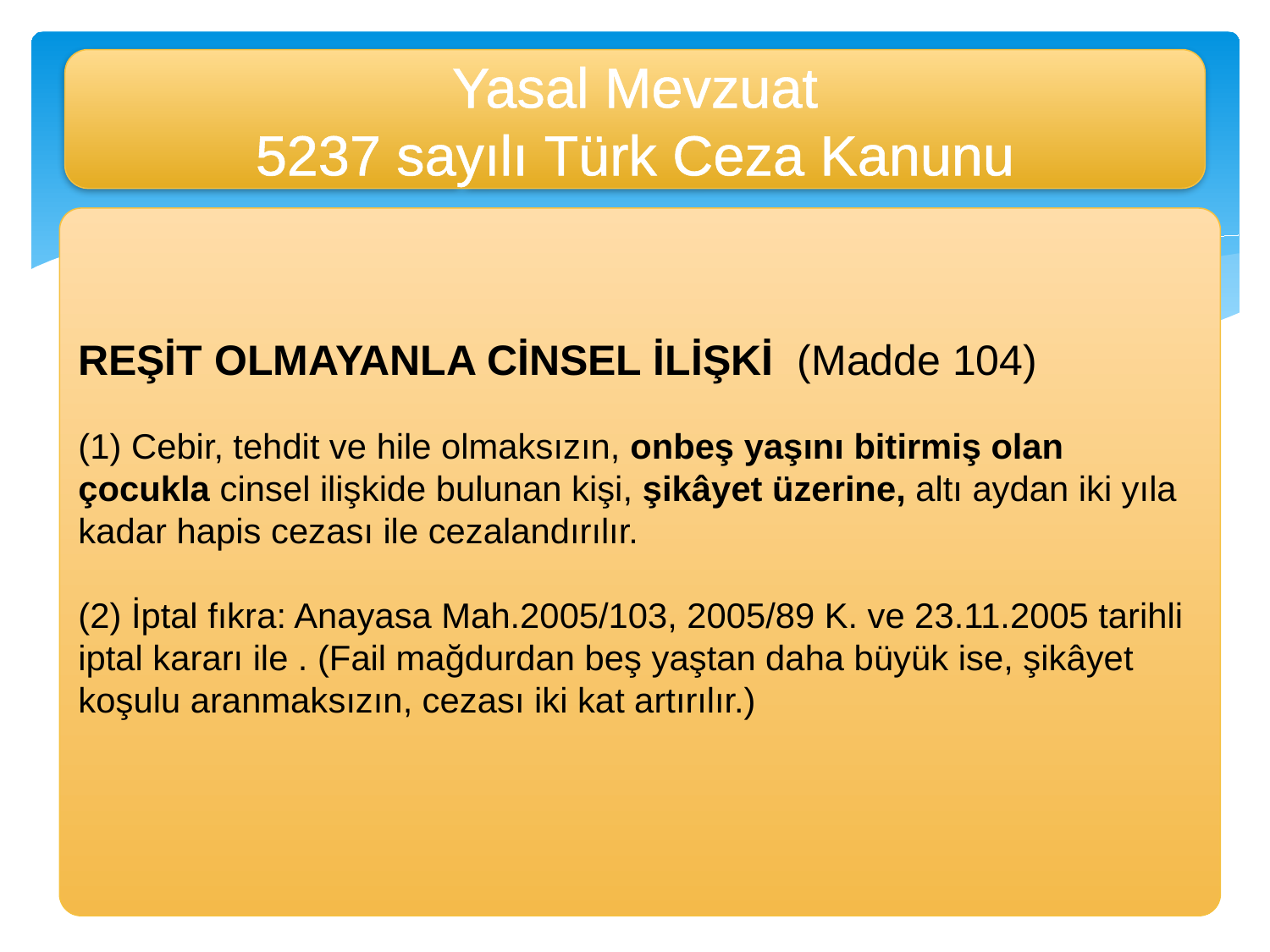

Yasal Mevzuat
5237 sayılı Türk Ceza Kanunu
REŞİT OLMAYANLA CİNSEL İLİŞKİ  (Madde 104)

(1) Cebir, tehdit ve hile olmaksızın, onbeş yaşını bitirmiş olan çocukla cinsel ilişkide bulunan kişi, şikâyet üzerine, altı aydan iki yıla kadar hapis cezası ile cezalandırılır.

(2) İptal fıkra: Anayasa Mah.2005/103, 2005/89 K. ve 23.11.2005 tarihli iptal kararı ile . (Fail mağdurdan beş yaştan daha büyük ise, şikâyet koşulu aranmaksızın, cezası iki kat artırılır.)